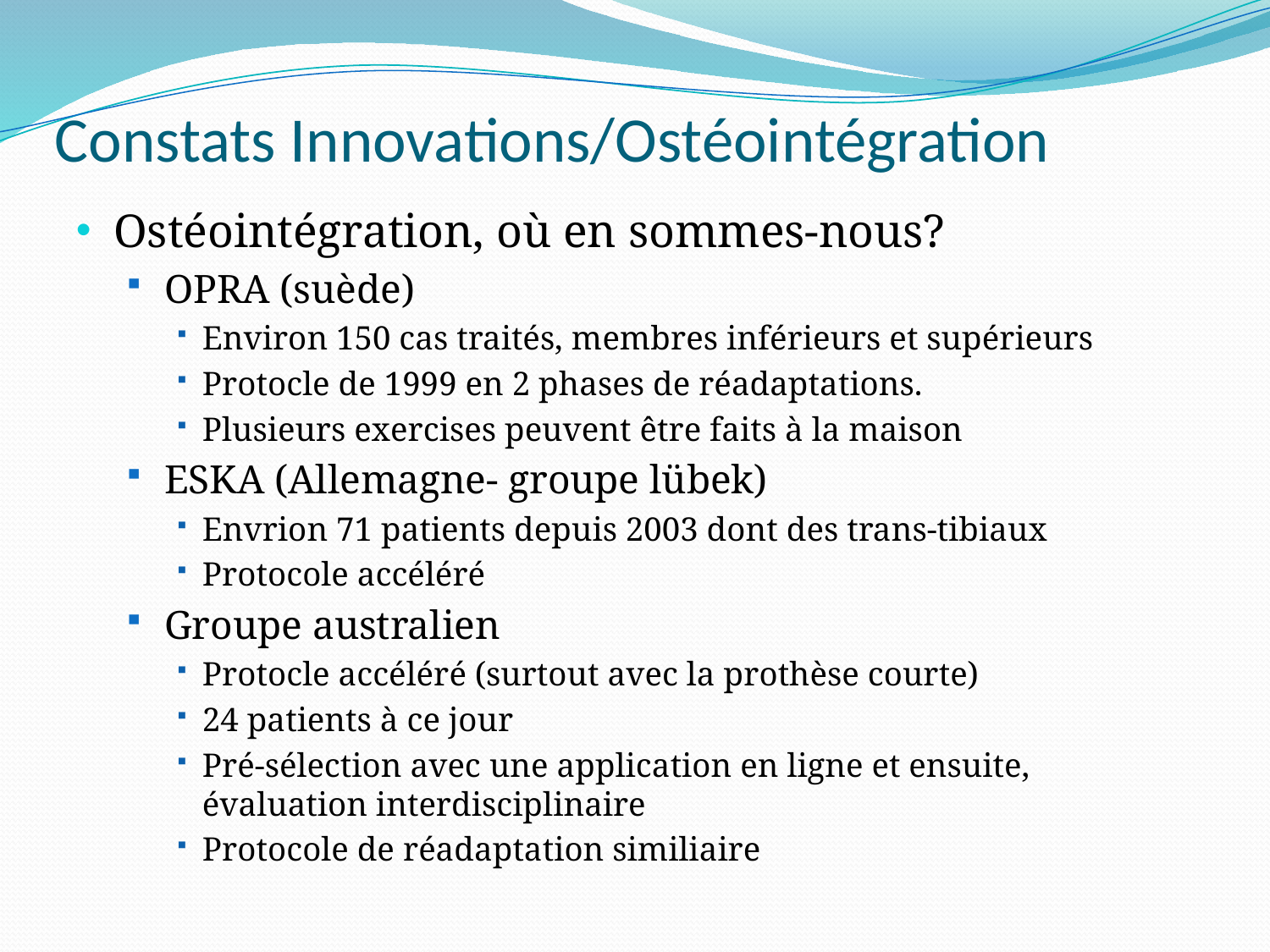

# Constats Innovations/Ostéointégration
Ostéointégration, où en sommes-nous?
OPRA (suède)
Environ 150 cas traités, membres inférieurs et supérieurs
Protocle de 1999 en 2 phases de réadaptations.
Plusieurs exercises peuvent être faits à la maison
ESKA (Allemagne- groupe lübek)
Envrion 71 patients depuis 2003 dont des trans-tibiaux
Protocole accéléré
Groupe australien
Protocle accéléré (surtout avec la prothèse courte)
24 patients à ce jour
Pré-sélection avec une application en ligne et ensuite, évaluation interdisciplinaire
Protocole de réadaptation similiaire